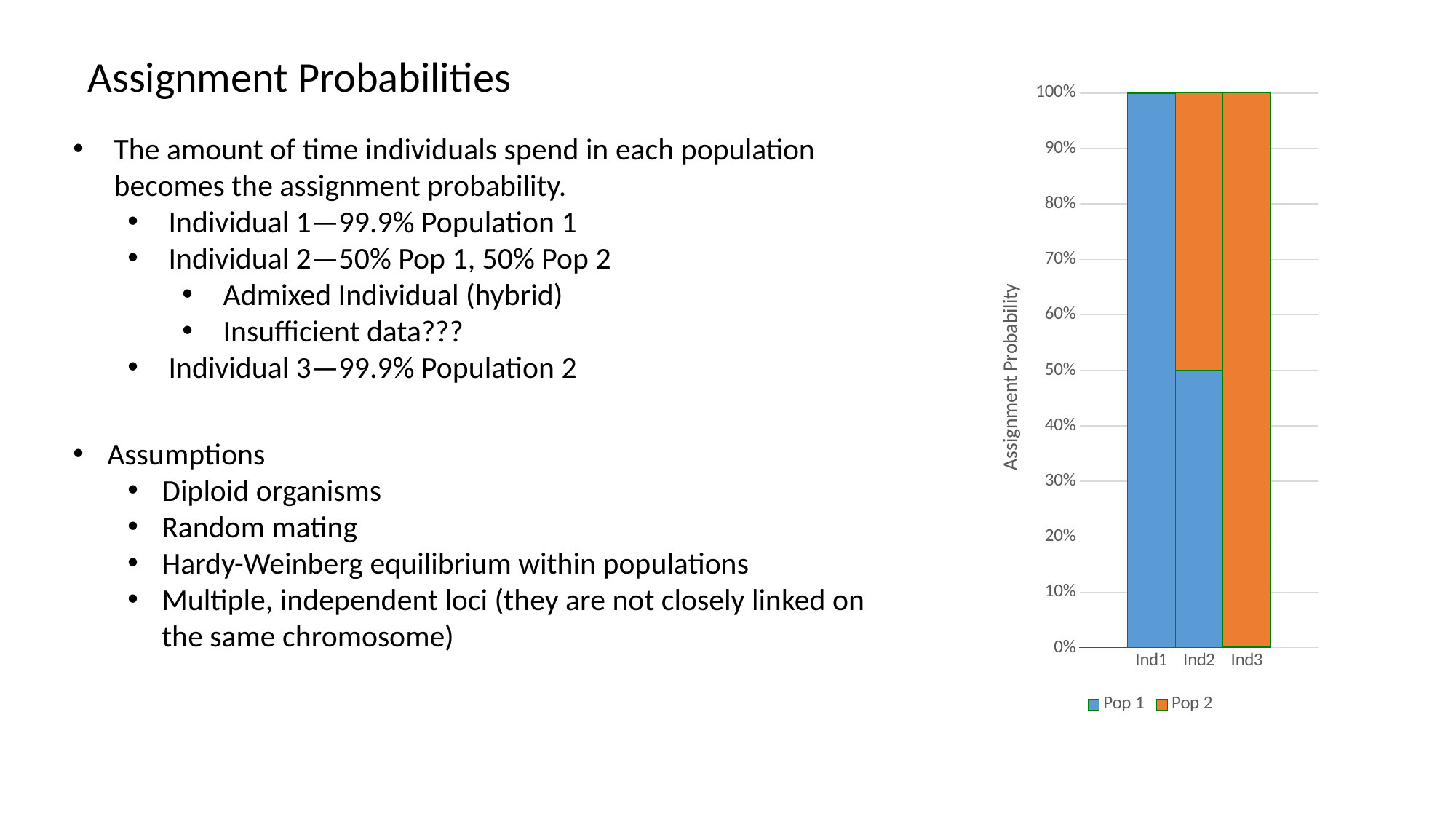

Assignment Probabilities

### Chart

| Category |  |  |
|---|---|---|
|   | 0.0 | 0.0 |
| Ind1 | 0.999 | 0.001 |
| Ind2 | 0.5 | 0.5 |
| Ind3 | 0.001 | 0.999 |
The amount of time individuals spend in each population becomes the assignment probability.
Individual 1—99.9% Population 1
Individual 2—50% Pop 1, 50% Pop 2
Admixed Individual (hybrid)
Insufficient data???
Individual 3—99.9% Population 2

Assumptions
Diploid organisms
Random mating
Hardy-Weinberg equilibrium within populations
Multiple, independent loci (they are not closely linked on the same chromosome)